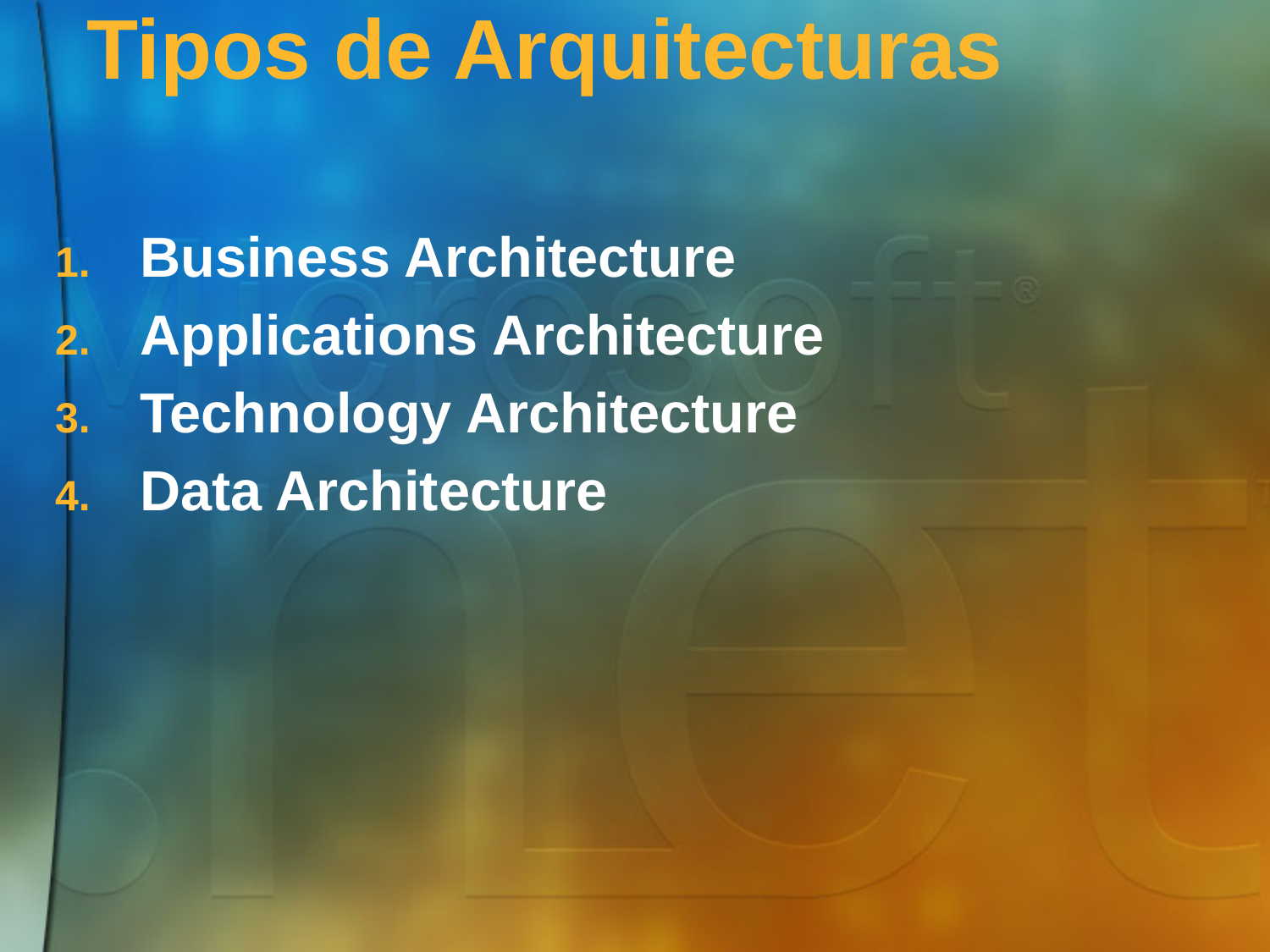

# Tipos de Arquitecturas
Business Architecture
Applications Architecture
Technology Architecture
Data Architecture